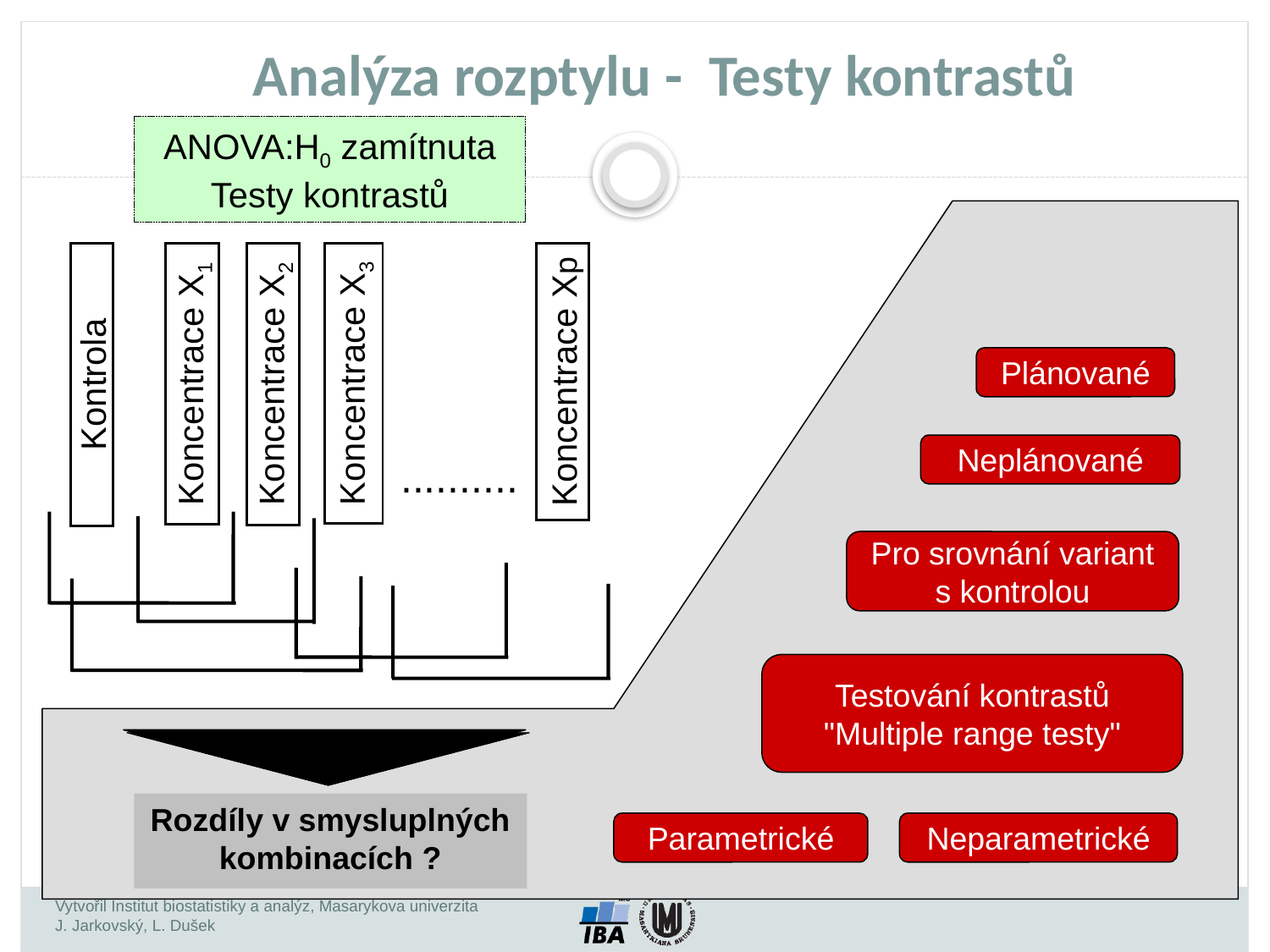

Analýza rozptylu -  Testy kontrastů
ANOVA:H0 zamítnuta
Testy kontrastů

Plánované
Koncentrace X3
Koncentrace Xp
Koncentrace X1
Koncentrace X2
Kontrola
Neplánované
..........

Pro srovnání variant s kontrolou

Testování kontrastů
"Multiple range testy"

Rozdíly v smysluplných kombinacích ?
Parametrické
Neparametrické
Vytvořil Institut biostatistiky a analýz, Masarykova univerzita
J. Jarkovský, L. Dušek